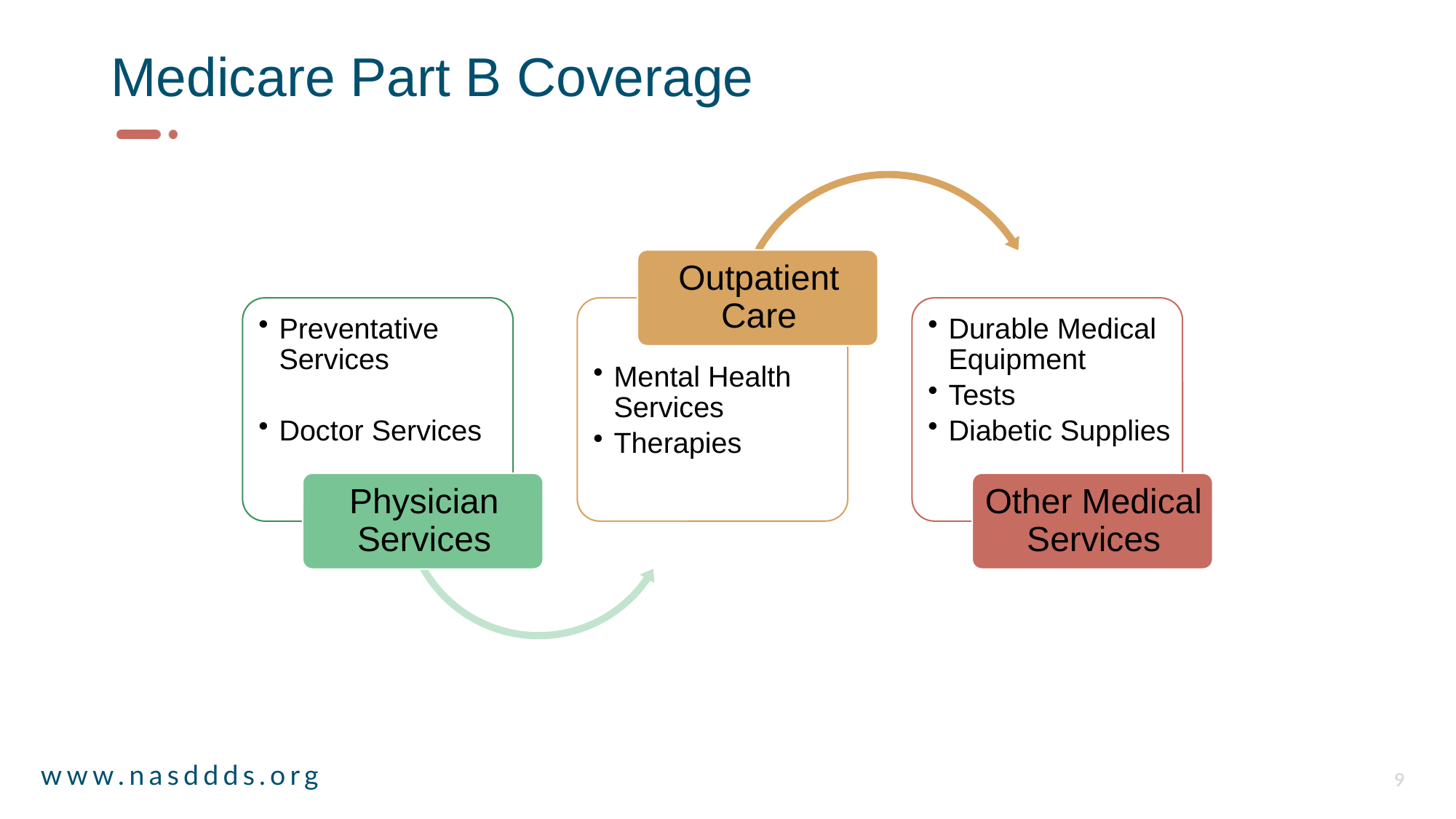

# Medicare Part B Coverage
Preventative Services

Doctor Services
Physician Services
Mental Health Services
Therapies

Outpatient Care
Durable Medical Equipment
Tests
Diabetic Supplies
Other Medical Services